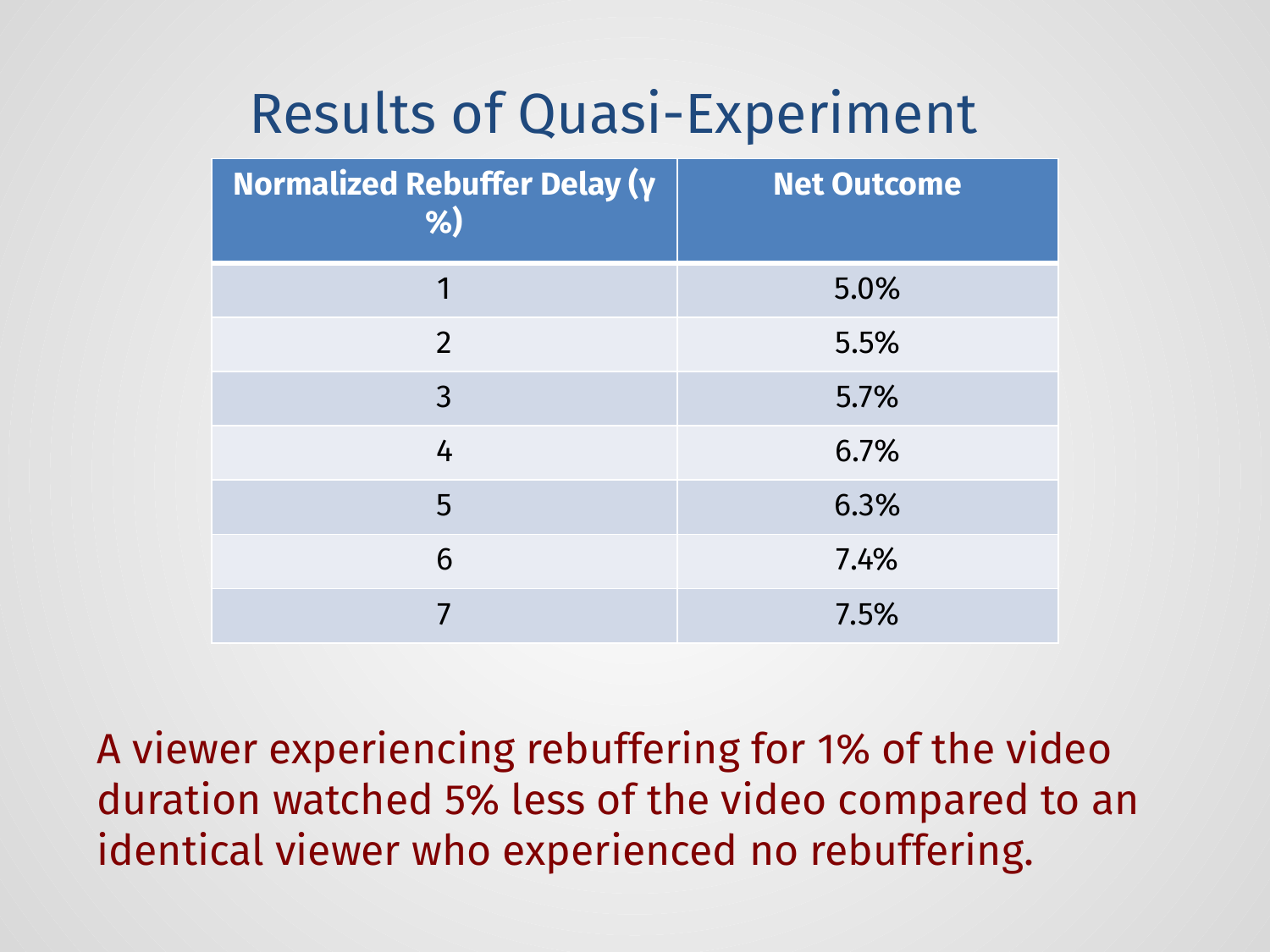

Results of Quasi-Experiment
| Normalized Rebuffer Delay (γ%) | Net Outcome |
| --- | --- |
| 1 | 5.0% |
| 2 | 5.5% |
| 3 | 5.7% |
| 4 | 6.7% |
| 5 | 6.3% |
| 6 | 7.4% |
| 7 | 7.5% |
A viewer experiencing rebuffering for 1% of the video duration watched 5% less of the video compared to an identical viewer who experienced no rebuffering.